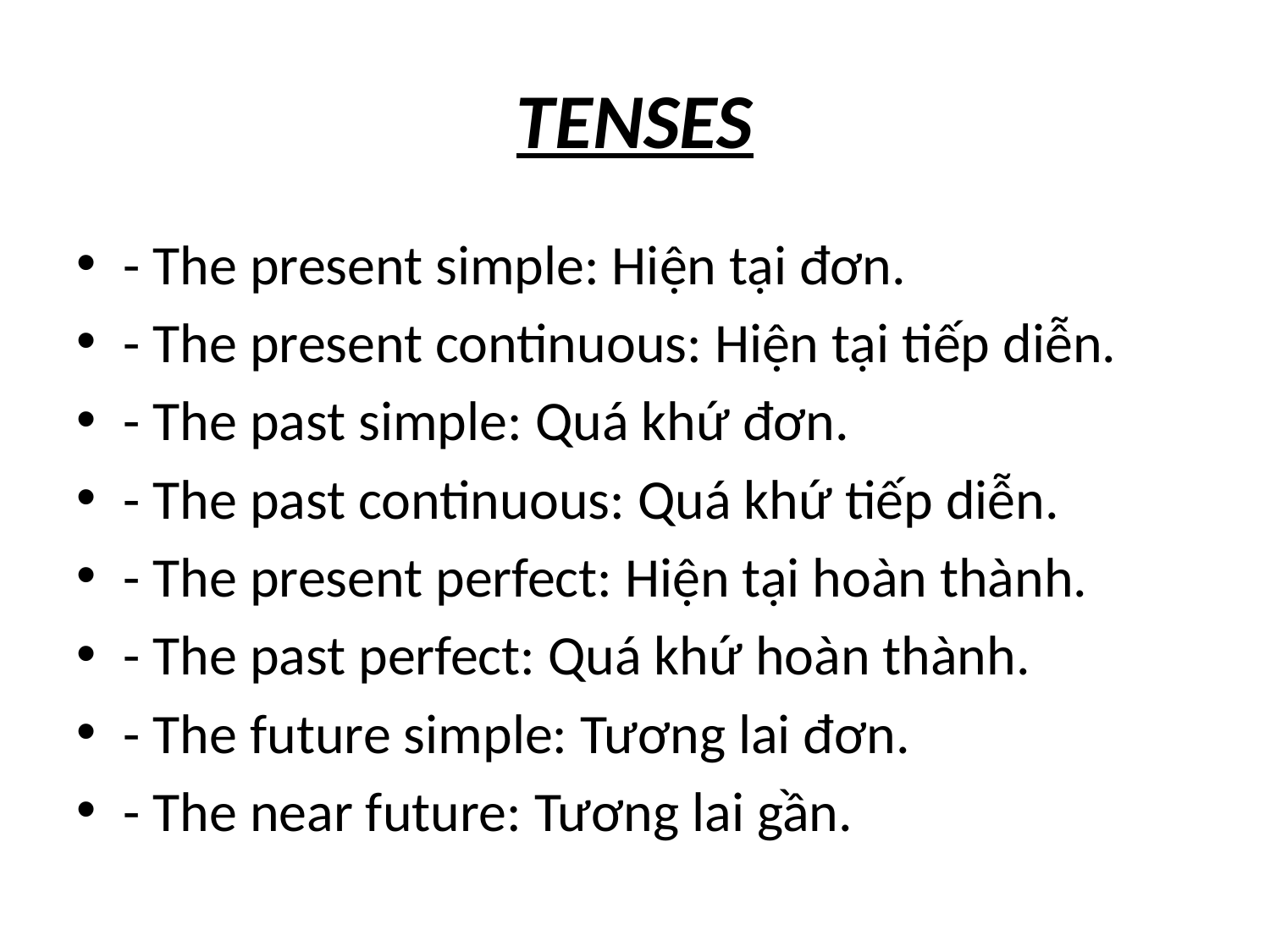

# TENSES
- The present simple: Hiện tại đơn.
- The present continuous: Hiện tại tiếp diễn.
- The past simple: Quá khứ đơn.
- The past continuous: Quá khứ tiếp diễn.
- The present perfect: Hiện tại hoàn thành.
- The past perfect: Quá khứ hoàn thành.
- The future simple: Tương lai đơn.
- The near future: Tương lai gần.